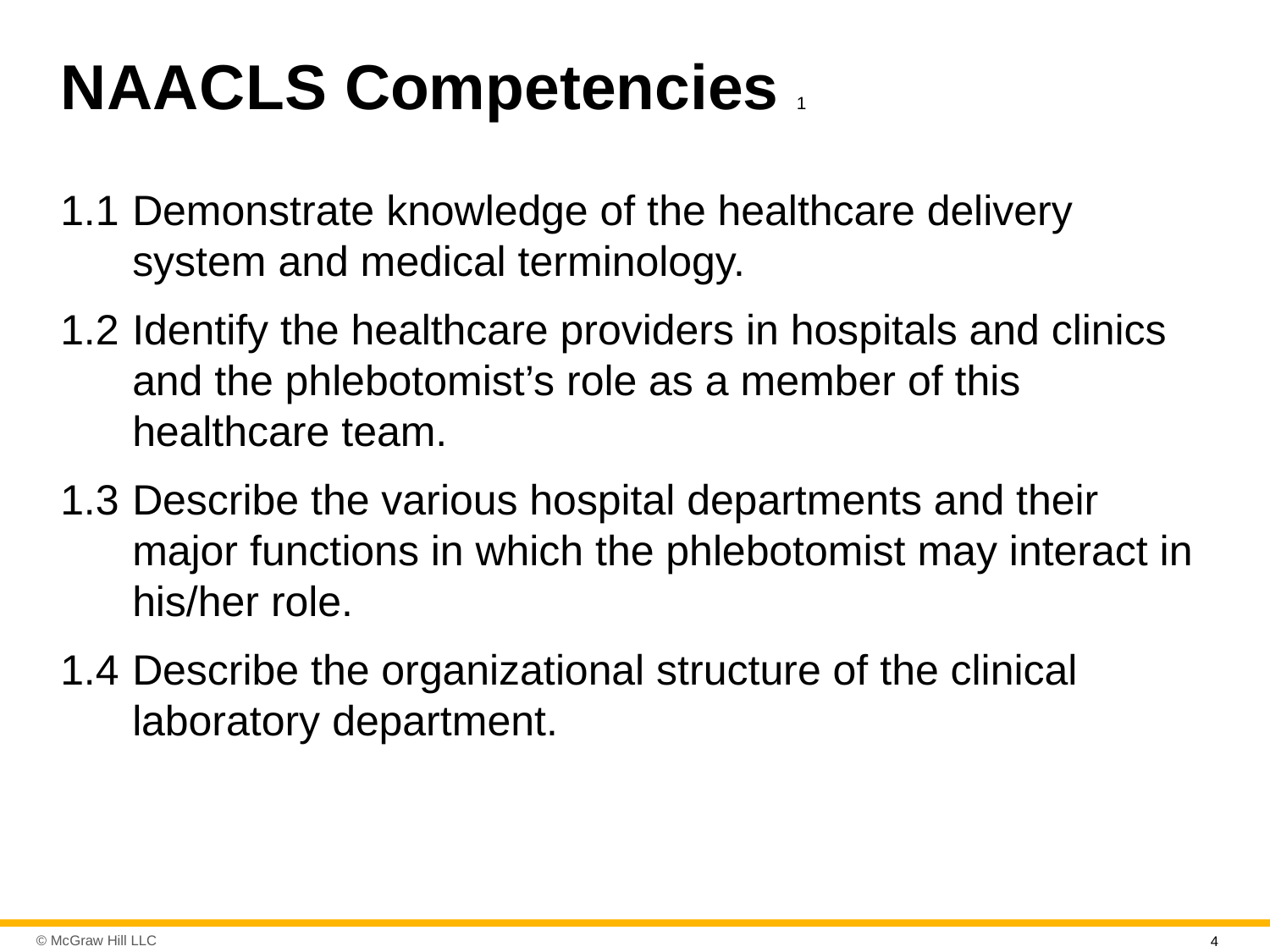

# N A A C L S Competencies 1
1.1	Demonstrate knowledge of the healthcare delivery system and medical terminology.
1.2	Identify the healthcare providers in hospitals and clinics and the phlebotomist’s role as a member of this healthcare team.
1.3	Describe the various hospital departments and their major functions in which the phlebotomist may interact in his/her role.
1.4	Describe the organizational structure of the clinical laboratory department.
4